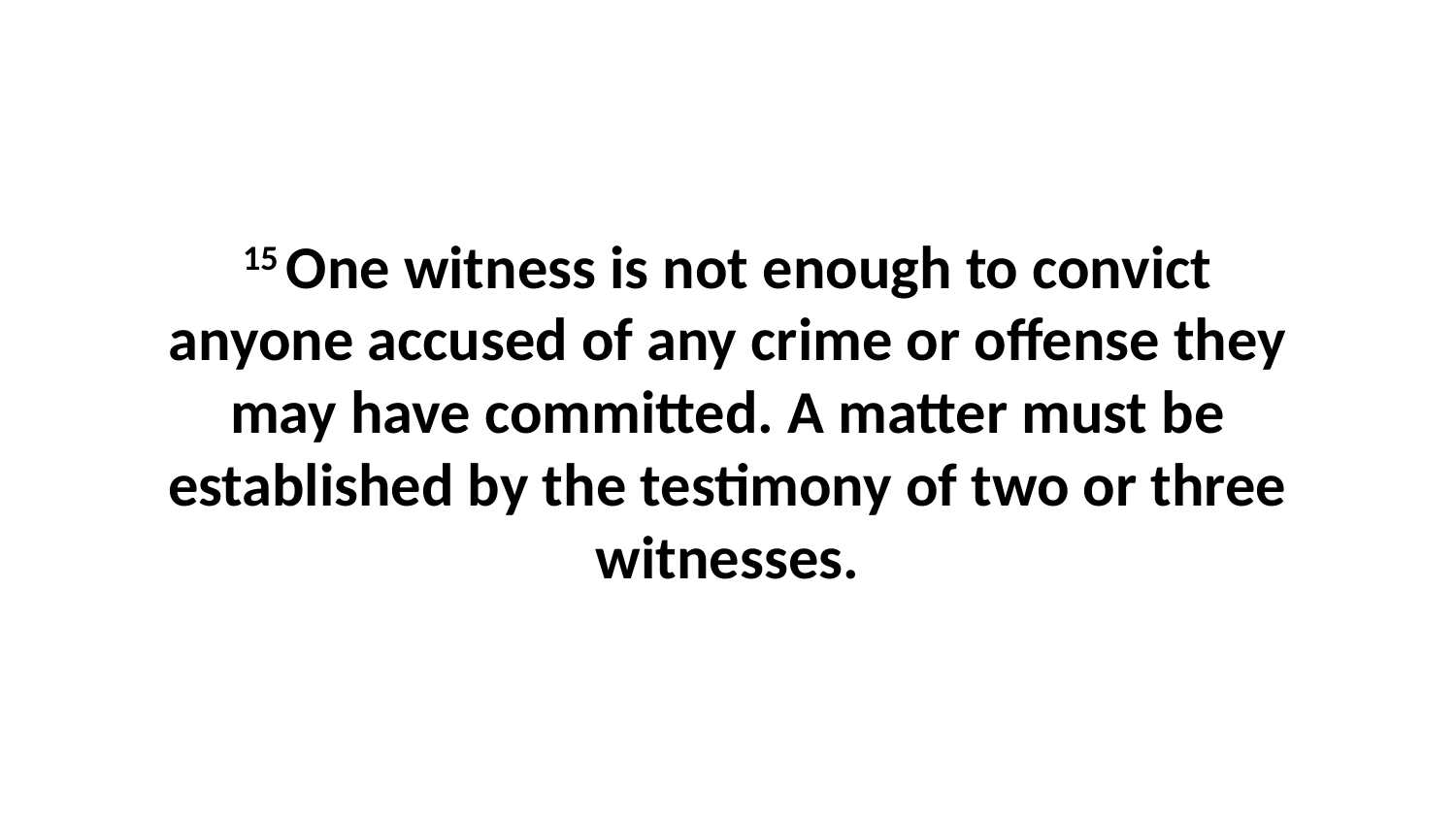

15 One witness is not enough to convict anyone accused of any crime or offense they may have committed. A matter must be established by the testimony of two or three witnesses.